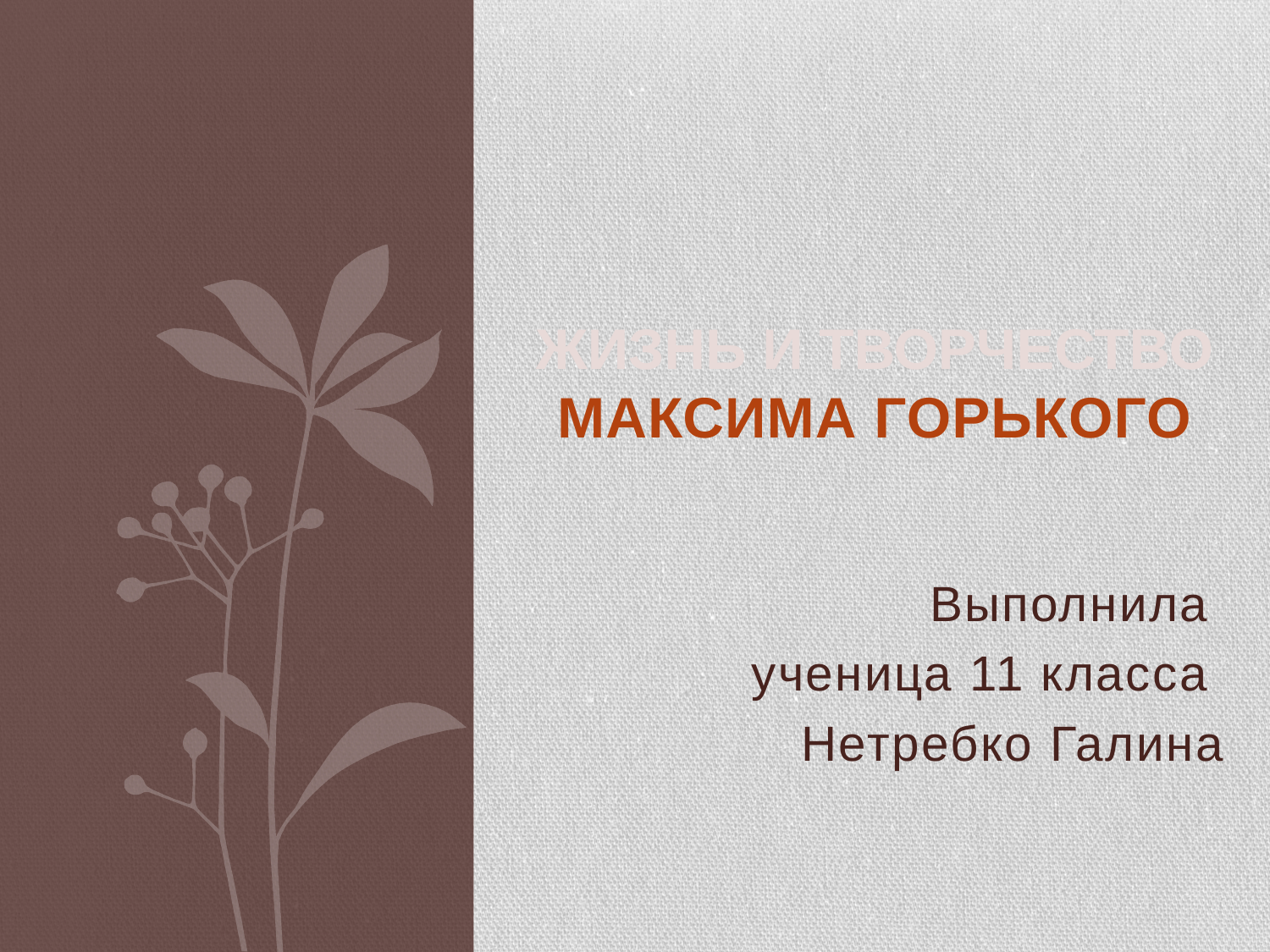

# Жизнь и творчество Максима Горького
Выполнила
ученица 11 класса
Нетребко Галина